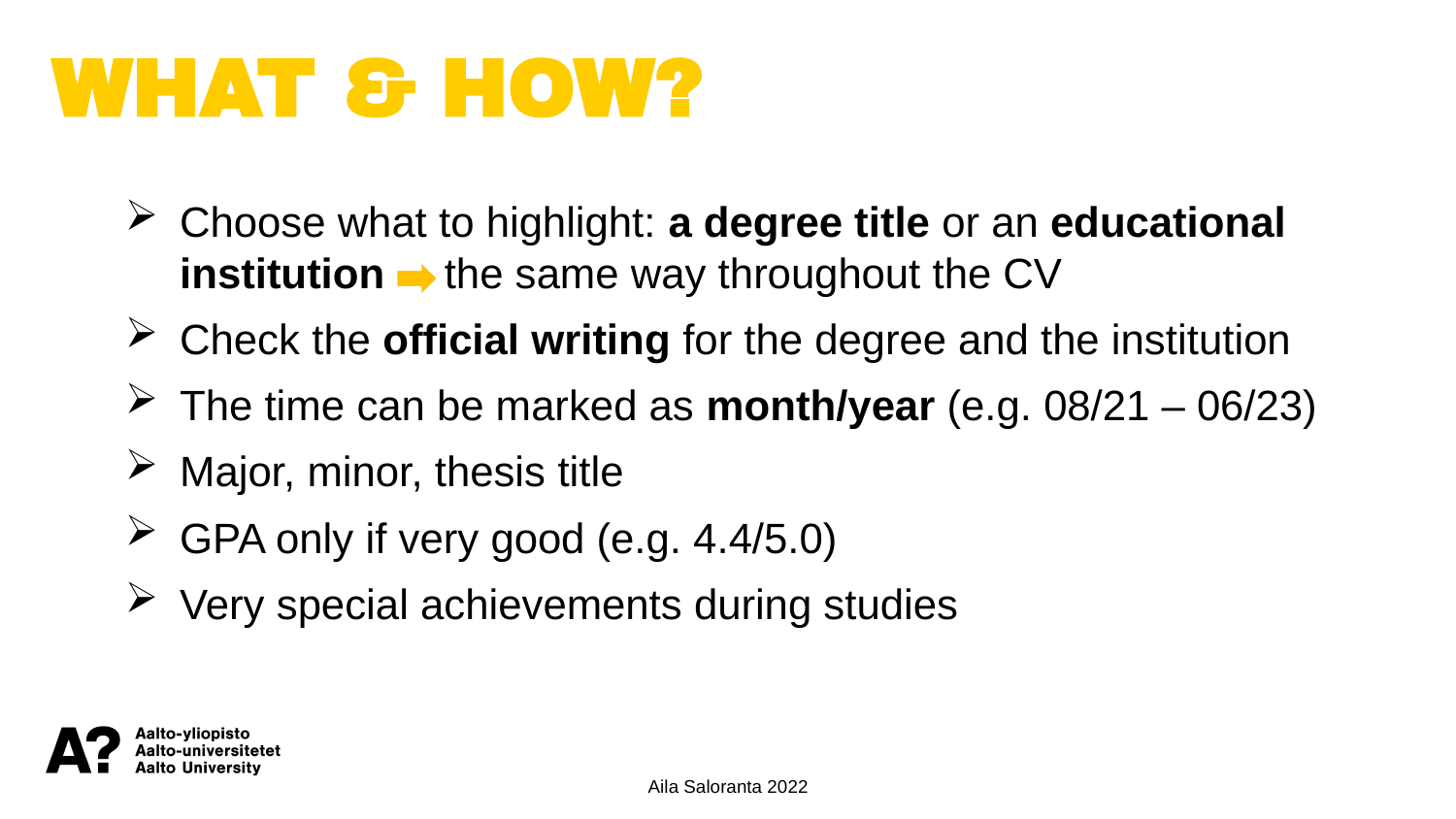

WHAT & HOW?

Choose what to highlight: a degree title or an educational institution     the same way throughout the CV
Check the official writing for the degree and the institution
The time can be marked as month/year (e.g. 08/21 – 06/23)
Major, minor, thesis title
GPA only if very good (e.g. 4.4/5.0)
Very special achievements during studies

Aila Saloranta 2022